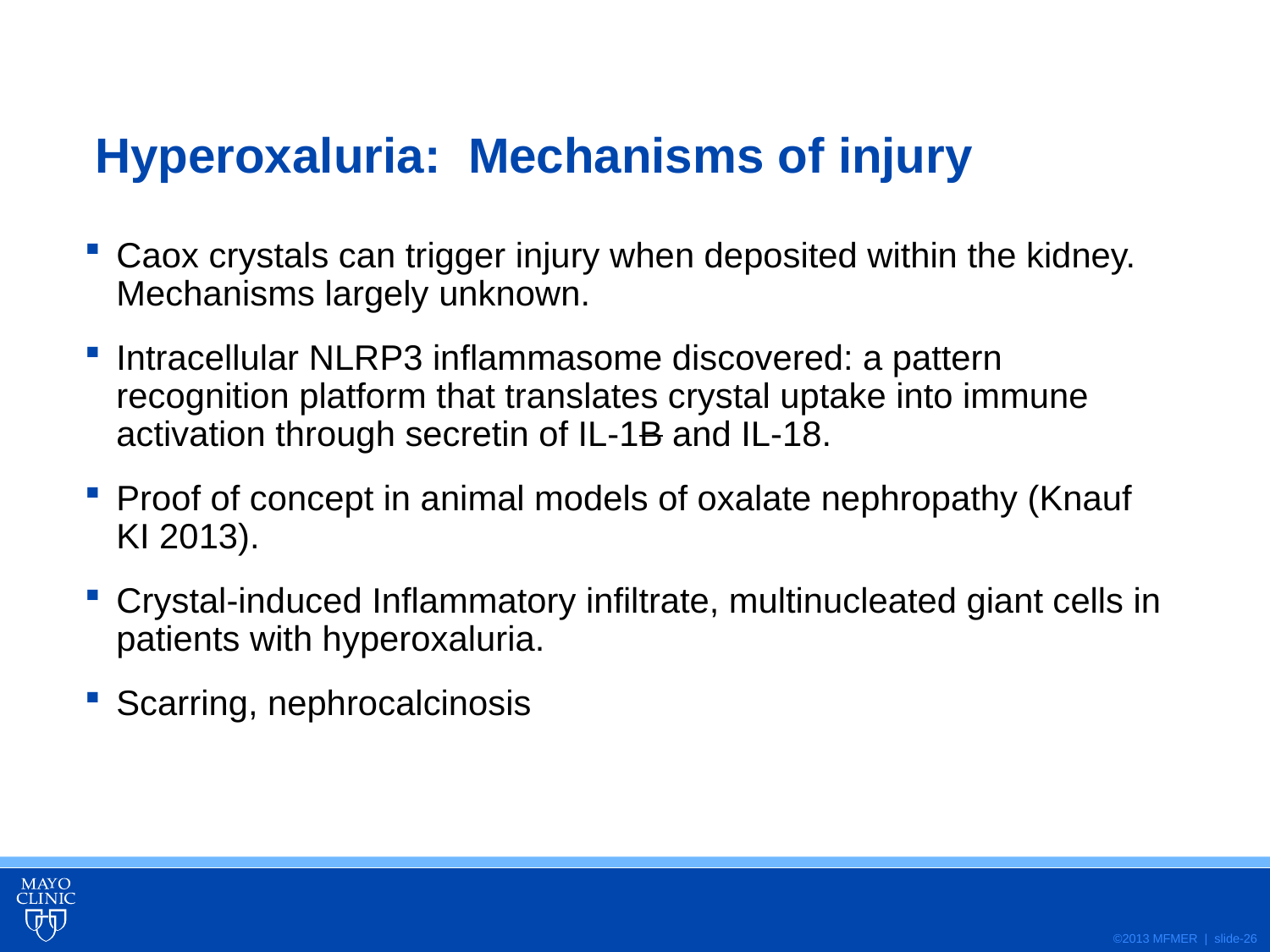

# Hyperoxaluria:  Mechanisms of injury
Caox crystals can trigger injury when deposited within the kidney.  Mechanisms largely unknown.
Intracellular NLRP3 inflammasome discovered: a pattern recognition platform that translates crystal uptake into immune activation through secretin of IL-1B and IL-18.
Proof of concept in animal models of oxalate nephropathy (Knauf KI 2013).
Crystal-induced Inflammatory infiltrate, multinucleated giant cells in patients with hyperoxaluria.
Scarring, nephrocalcinosis